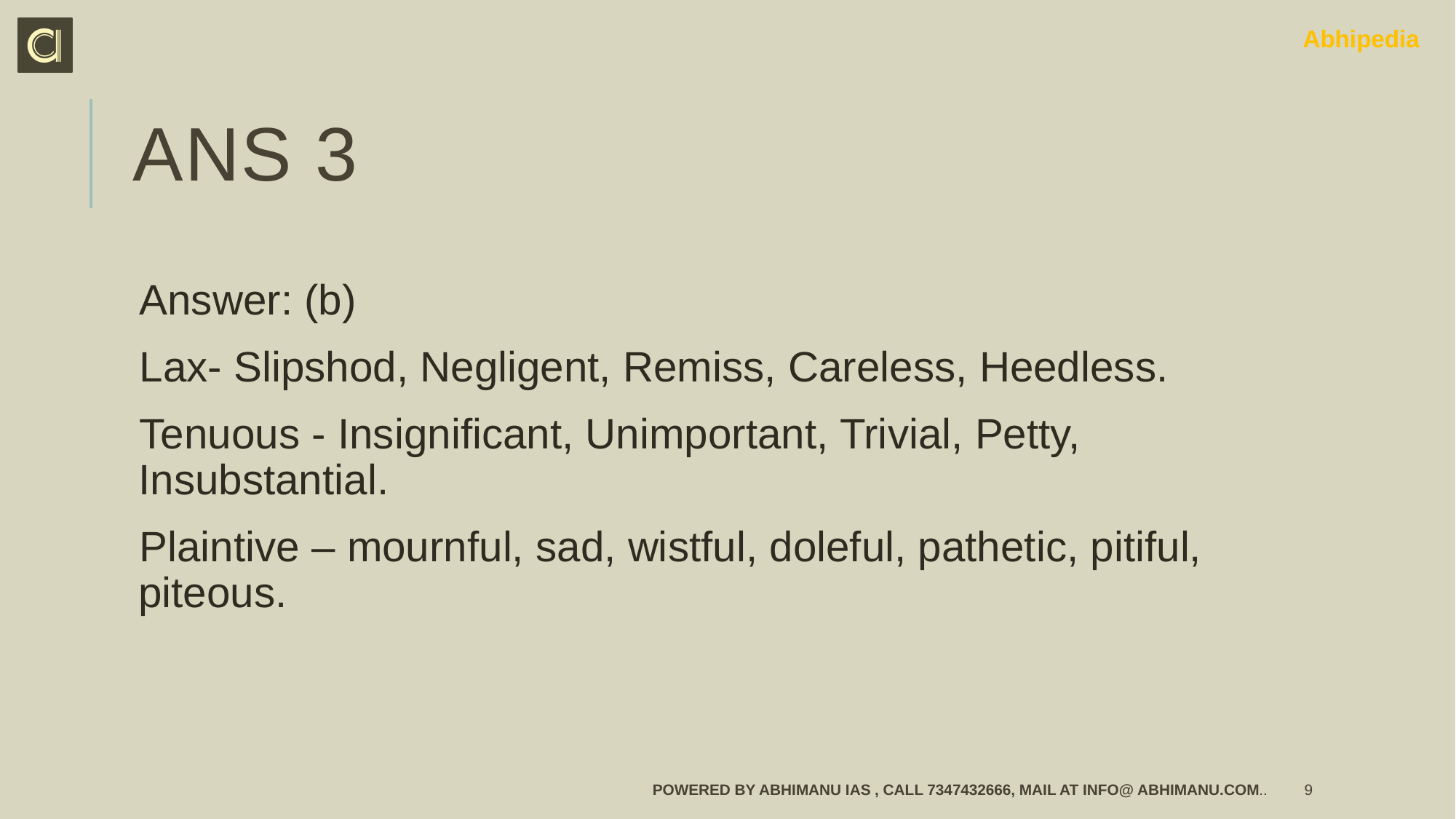

# Ans 3
Answer: (b)
Lax- Slipshod, Negligent, Remiss, Careless, Heedless.
Tenuous - Insignificant, Unimportant, Trivial, Petty, Insubstantial.
Plaintive – mournful, sad, wistful, doleful, pathetic, pitiful, piteous.

Powered by Abhimanu IAS , call 7347432666, mail at info@ abhimanu.com..
9